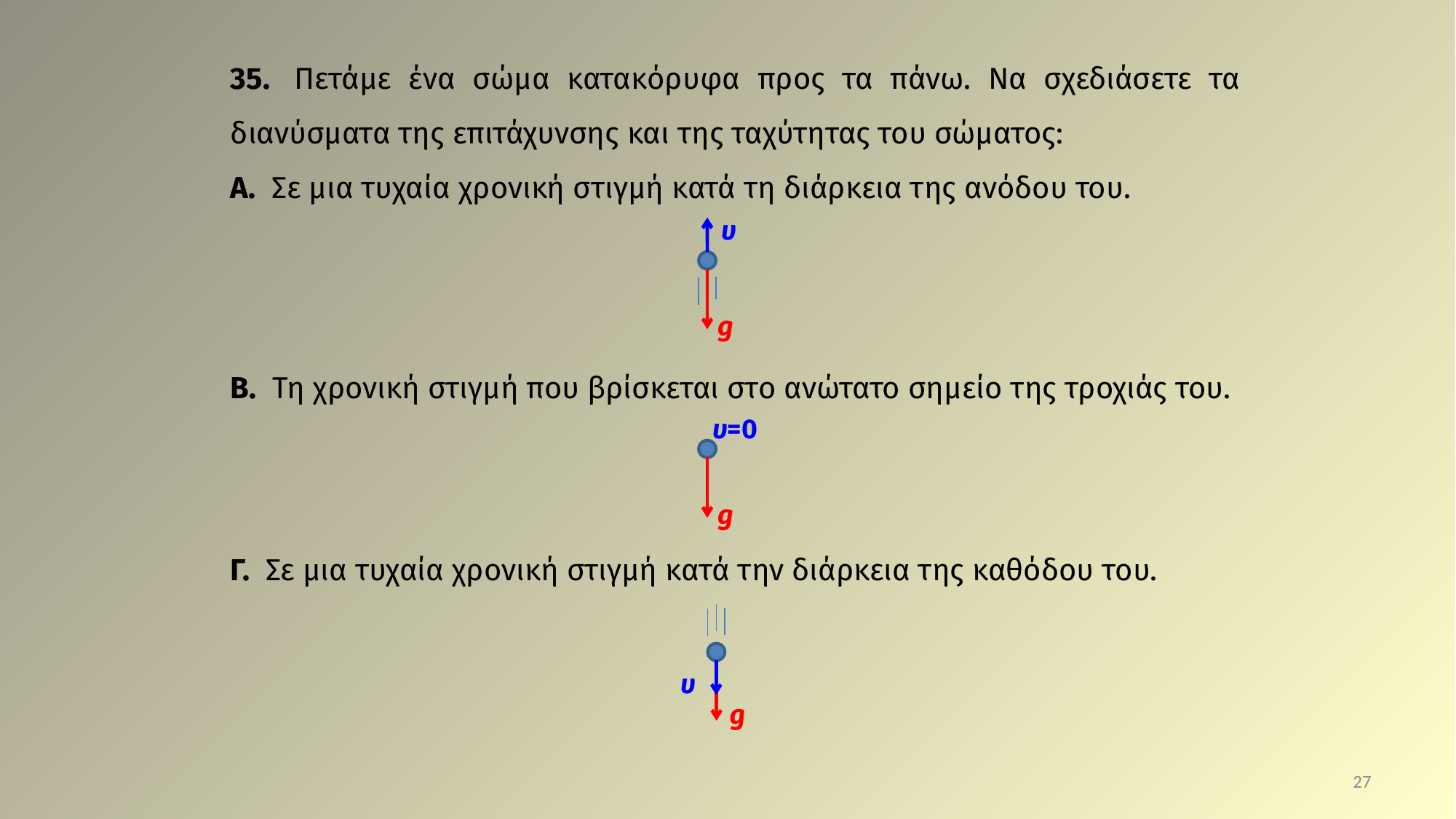

35.  Πετάμε ένα σώμα κατακόρυφα προς τα πάνω. Να σχεδιάσετε τα διανύσματα της επιτάχυνσης και της ταχύτητας του σώματος:
Α.  Σε μια τυχαία χρονική στιγμή κατά τη διάρκεια της ανόδου του.

Β.  Τη χρονική στιγμή που βρίσκεται στο ανώτατο σημείο της τροχιάς του.

Γ.  Σε μια τυχαία χρονική στιγμή κατά την διάρκεια της καθόδου του.
υ

g
υ=0

g

υ
g
27